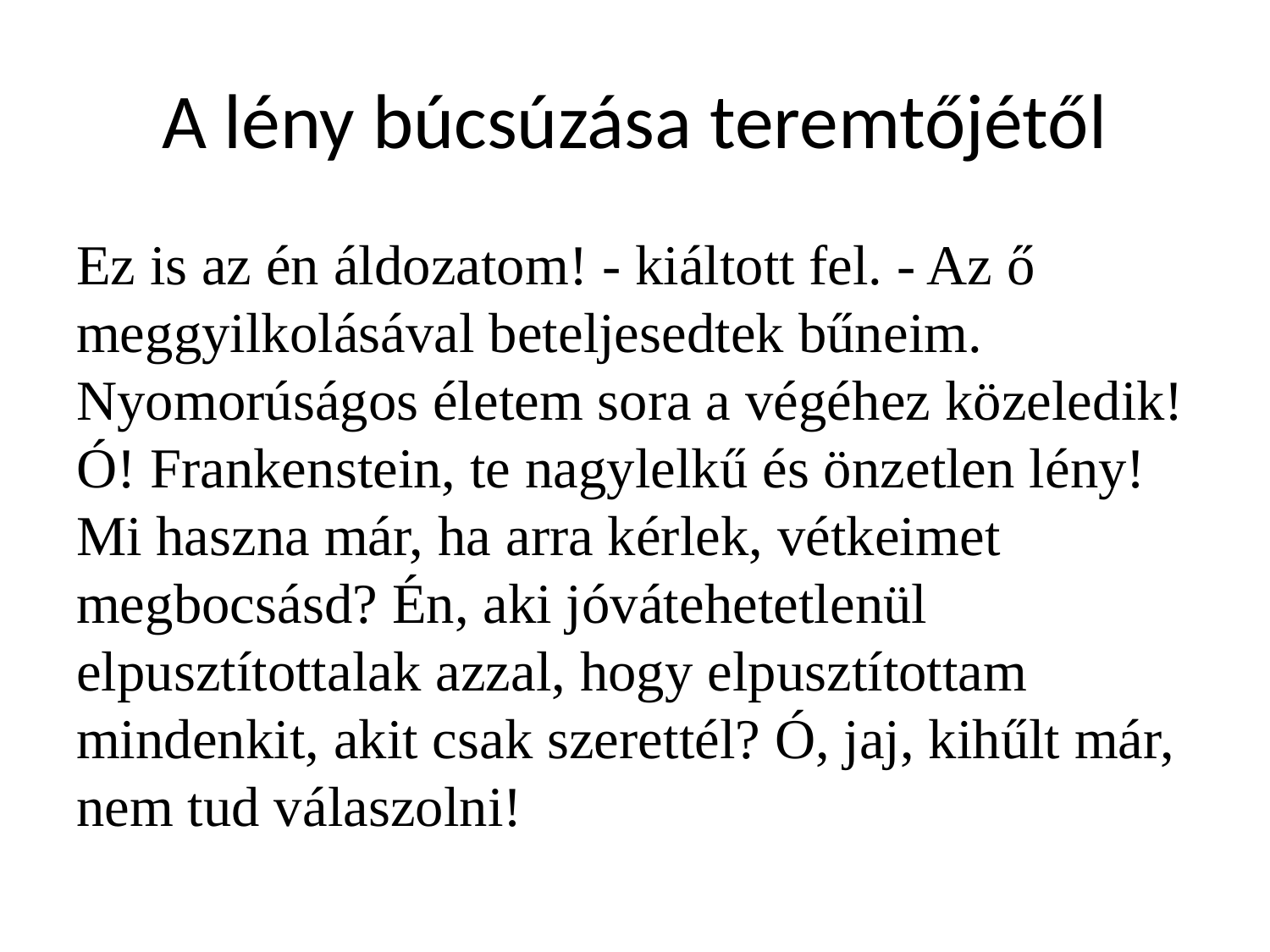

# A lény búcsúzása teremtőjétől
Ez is az én áldozatom! - kiáltott fel. - Az ő meggyilkolásával beteljesedtek bűneim. Nyomorúságos életem sora a végéhez közeledik! Ó! Frankenstein, te nagylelkű és önzetlen lény! Mi haszna már, ha arra kérlek, vétkeimet megbocsásd? Én, aki jóvátehetetlenül elpusztítottalak azzal, hogy elpusztítottam mindenkit, akit csak szerettél? Ó, jaj, kihűlt már, nem tud válaszolni!